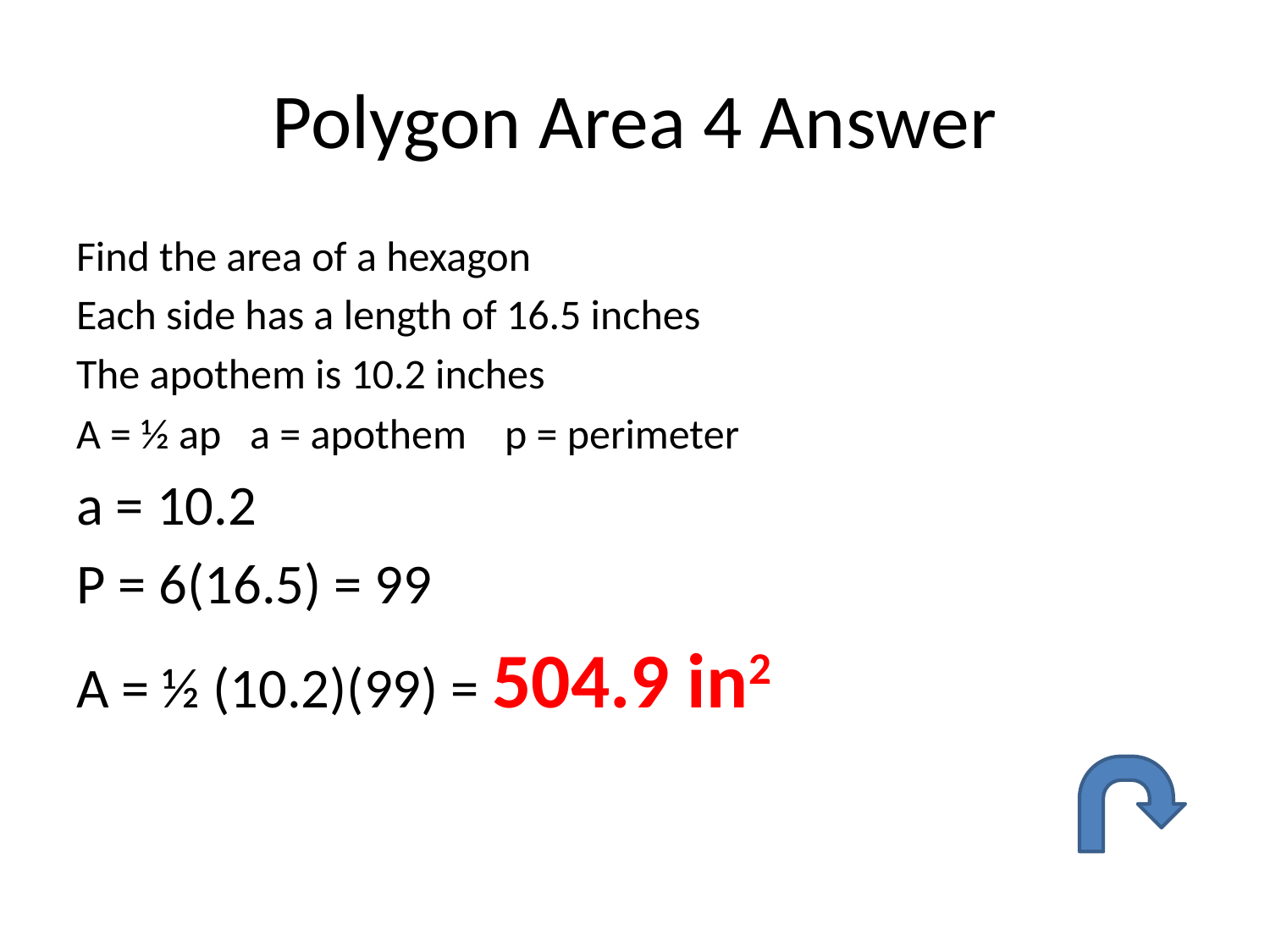

# Polygon Area 4 Answer
Find the area of a hexagon
Each side has a length of 16.5 inches
The apothem is 10.2 inches
A = ½ ap   a = apothem    p = perimeter
a = 10.2
P = 6(16.5) = 99
A = ½ (10.2)(99) = 504.9 in2